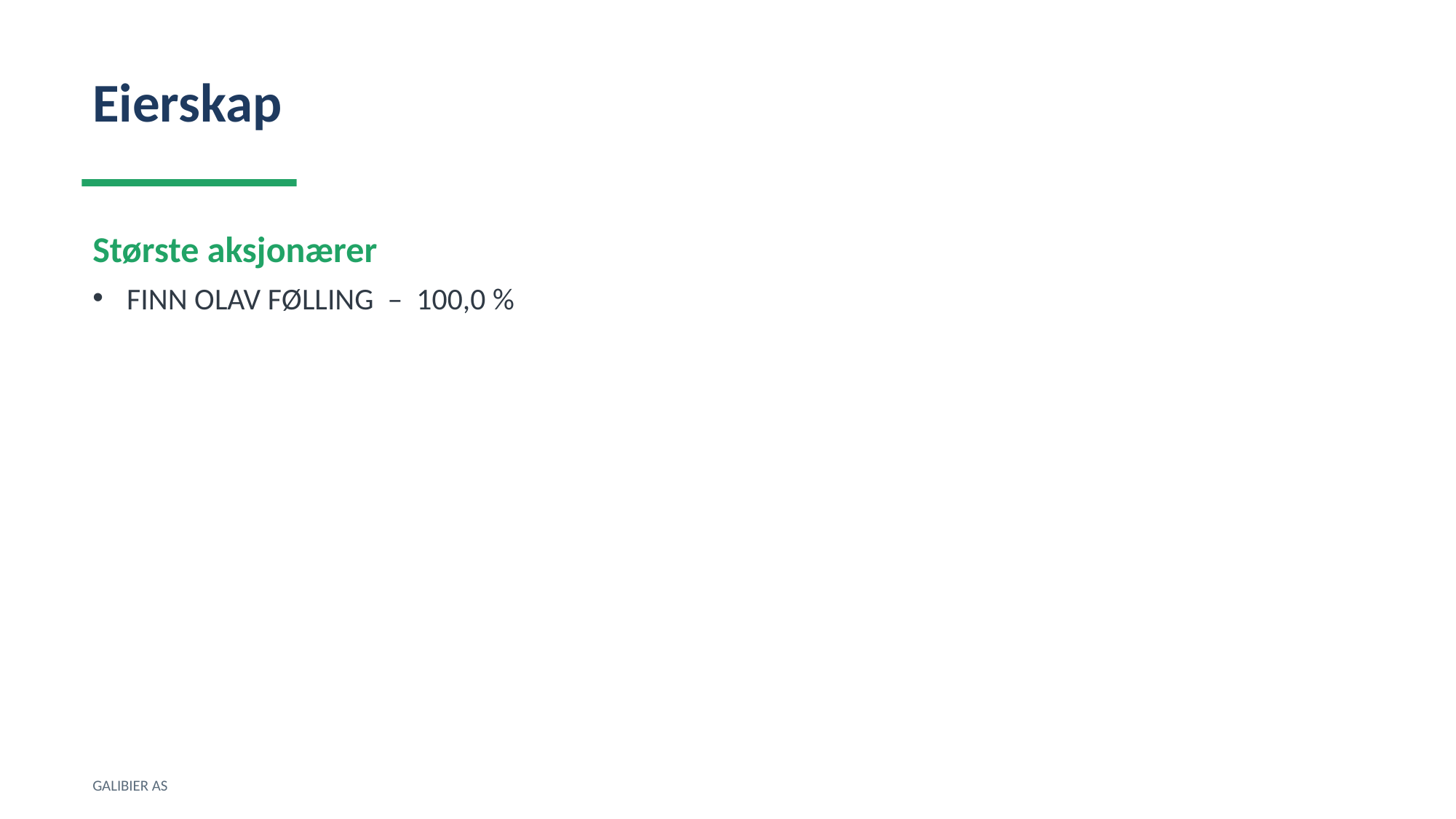

Eierskap

Største aksjonærer
FINN OLAV FØLLING  –  100,0 %
GALIBIER AS